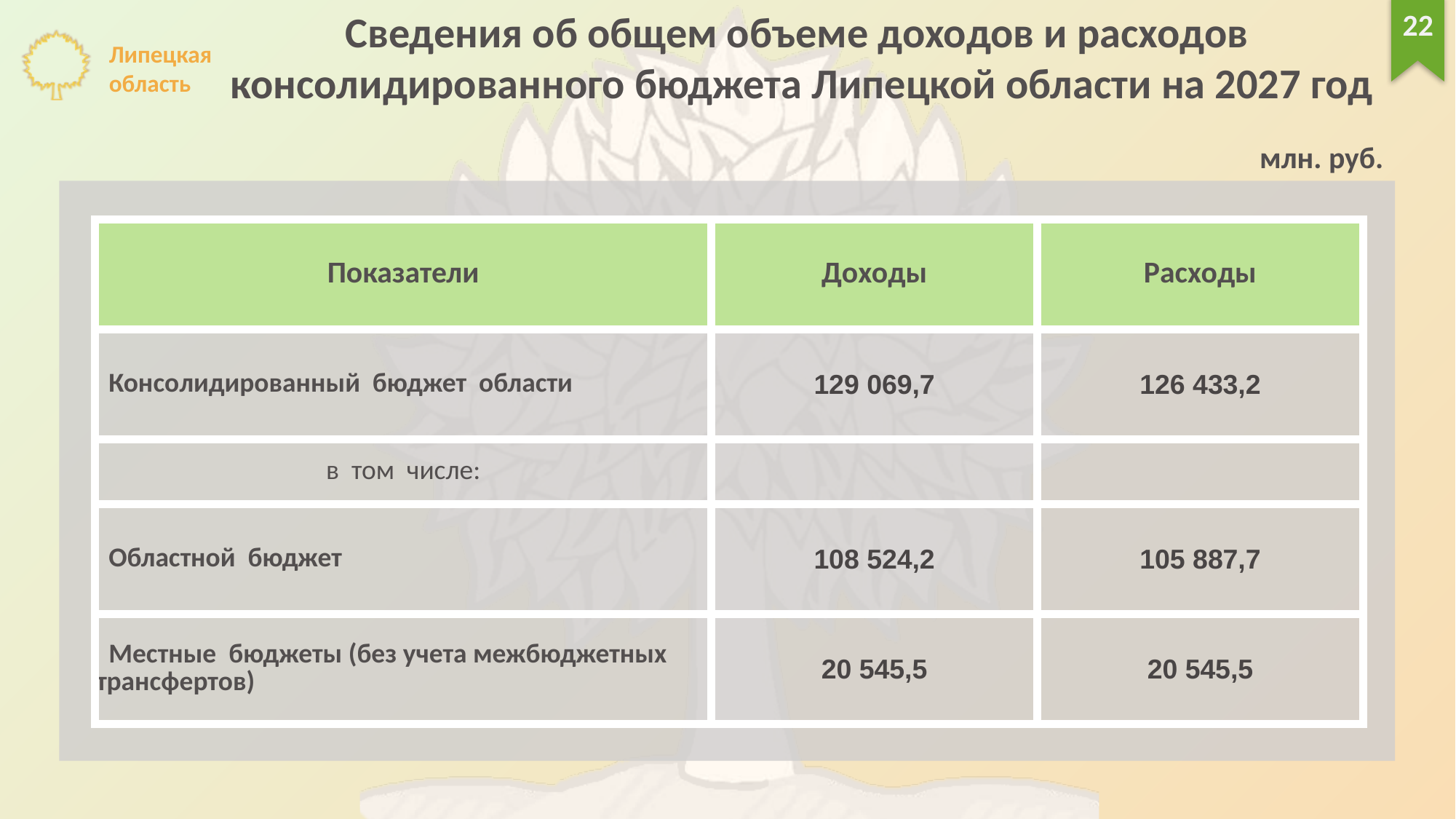

Сведения об общем объеме доходов и расходов
консолидированного бюджета Липецкой области на 2027 год
22
млн. руб.

| Показатели | Доходы | Расходы |
| --- | --- | --- |
| Консолидированный бюджет области | 129 069,7 | 126 433,2 |
| в том числе: |  |  |
| Областной бюджет | 108 524,2 | 105 887,7 |
| Местные бюджеты (без учета межбюджетных трансфертов) | 20 545,5 | 20 545,5 |